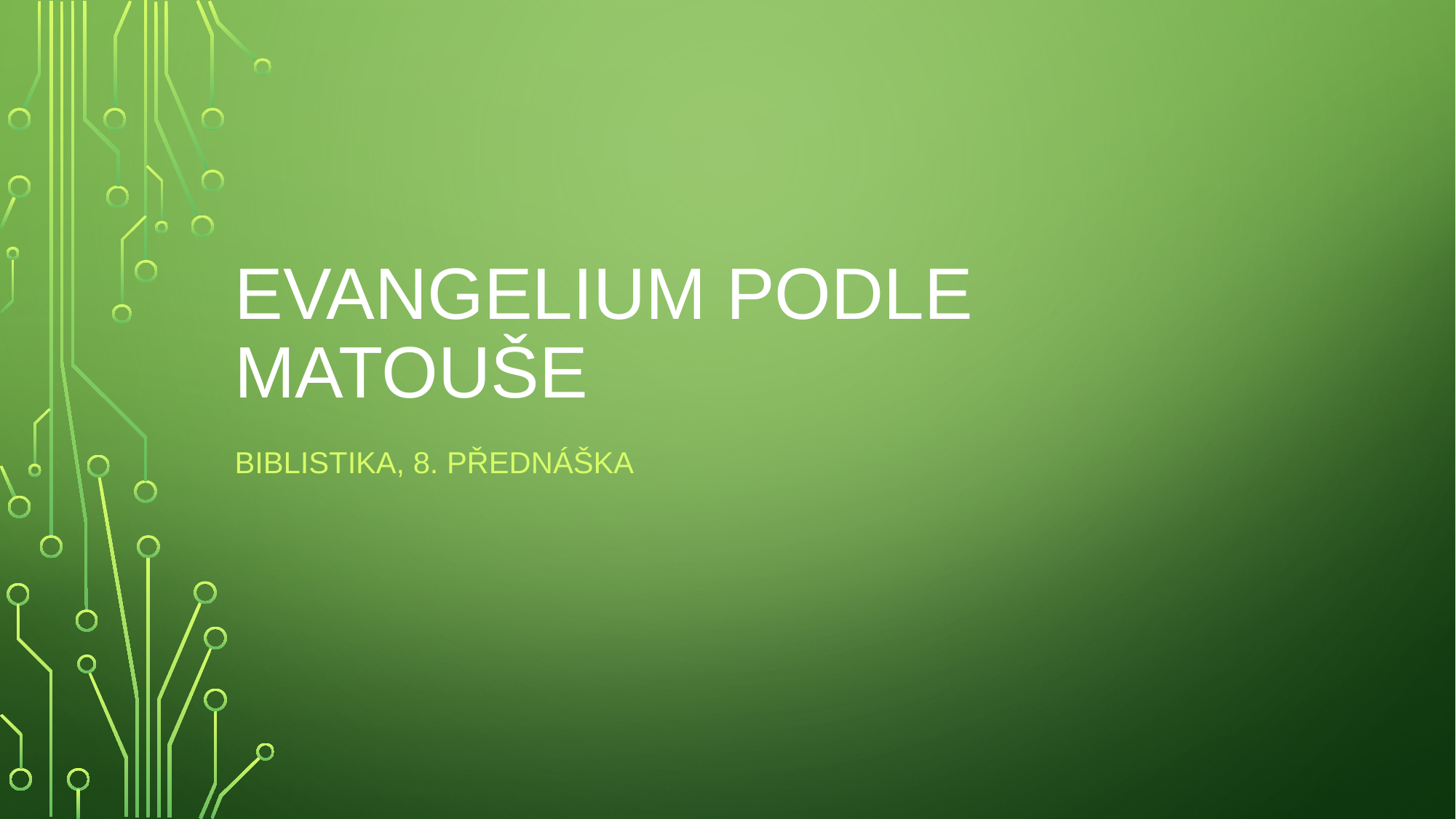

# Evangelium podle Matouše
Biblistika, 8. přednáška